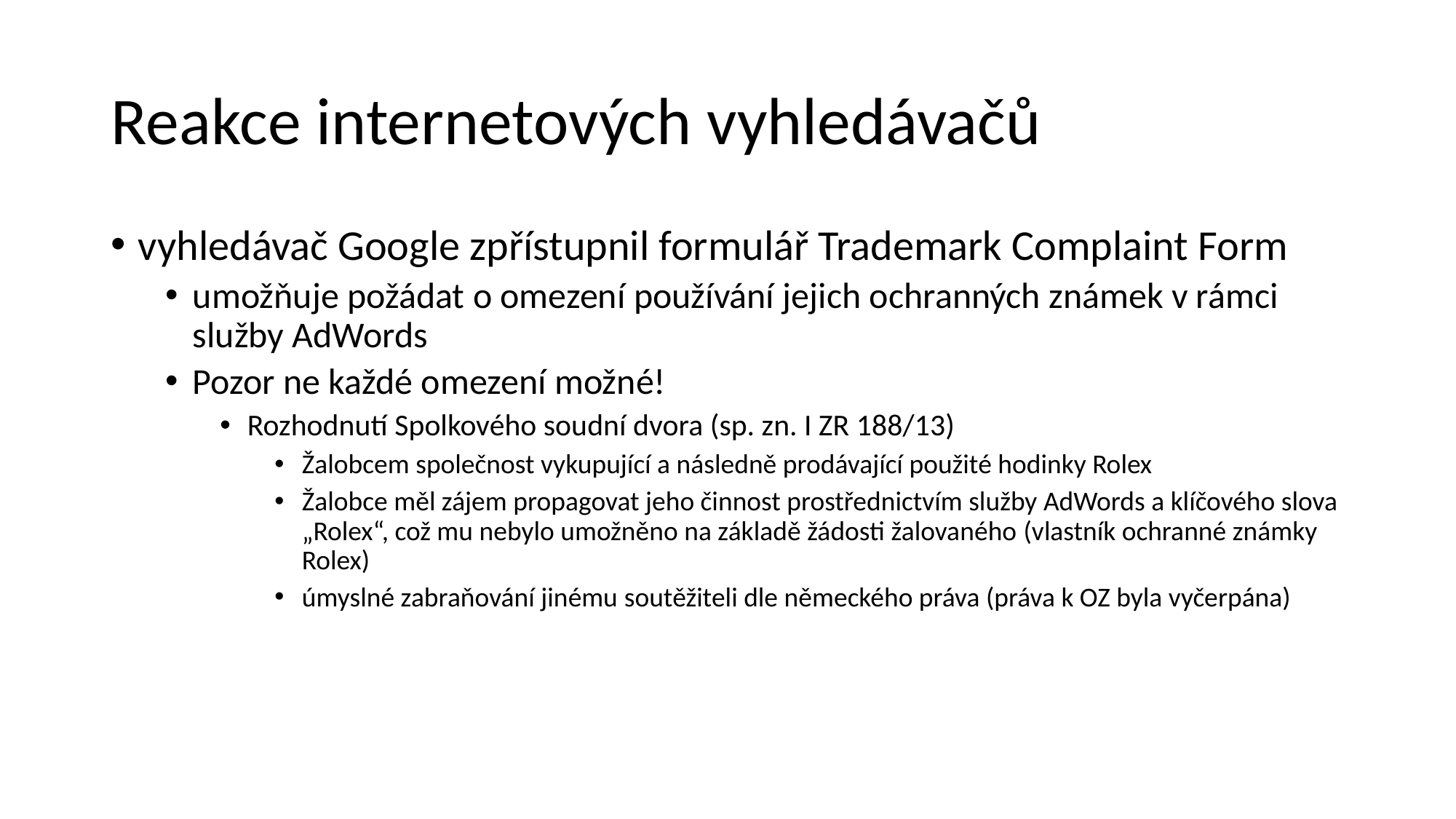

# Reakce internetových vyhledávačů
vyhledávač Google zpřístupnil formulář Trademark Complaint Form
umožňuje požádat o omezení používání jejich ochranných známek v rámci služby AdWords
Pozor ne každé omezení možné!
Rozhodnutí Spolkového soudní dvora (sp. zn. I ZR 188/13)
Žalobcem společnost vykupující a následně prodávající použité hodinky Rolex
Žalobce měl zájem propagovat jeho činnost prostřednictvím služby AdWords a klíčového slova „Rolex“, což mu nebylo umožněno na základě žádosti žalovaného (vlastník ochranné známky Rolex)
úmyslné zabraňování jinému soutěžiteli dle německého práva (práva k OZ byla vyčerpána)